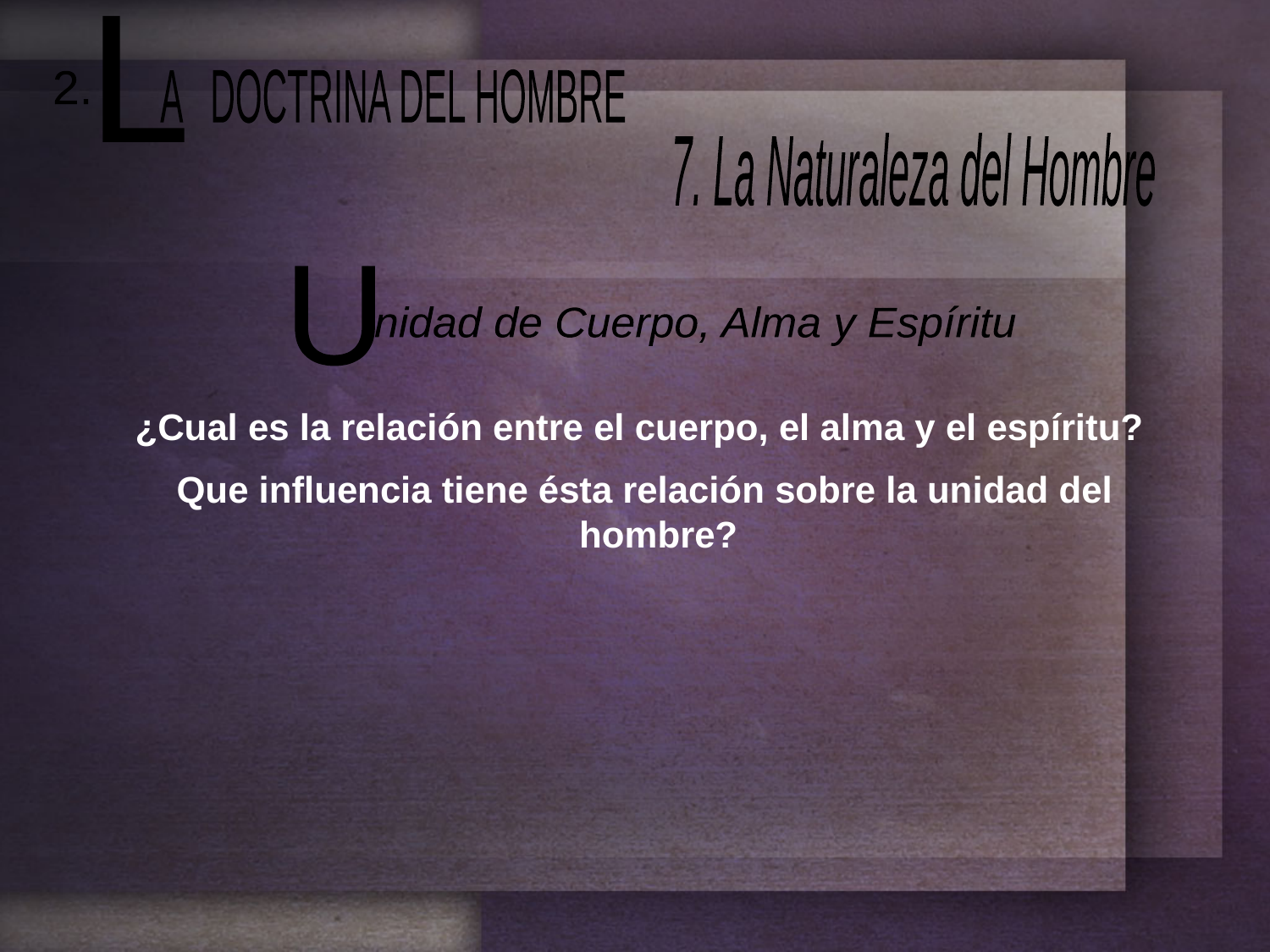

L
   A   DOCTRINA DEL HOMBRE
2.
7. La Naturaleza del Hombre
U
nidad de Cuerpo, Alma y Espíritu
¿Cual es la relación entre el cuerpo, el alma y el espíritu?
Que influencia tiene ésta relación sobre la unidad del hombre?